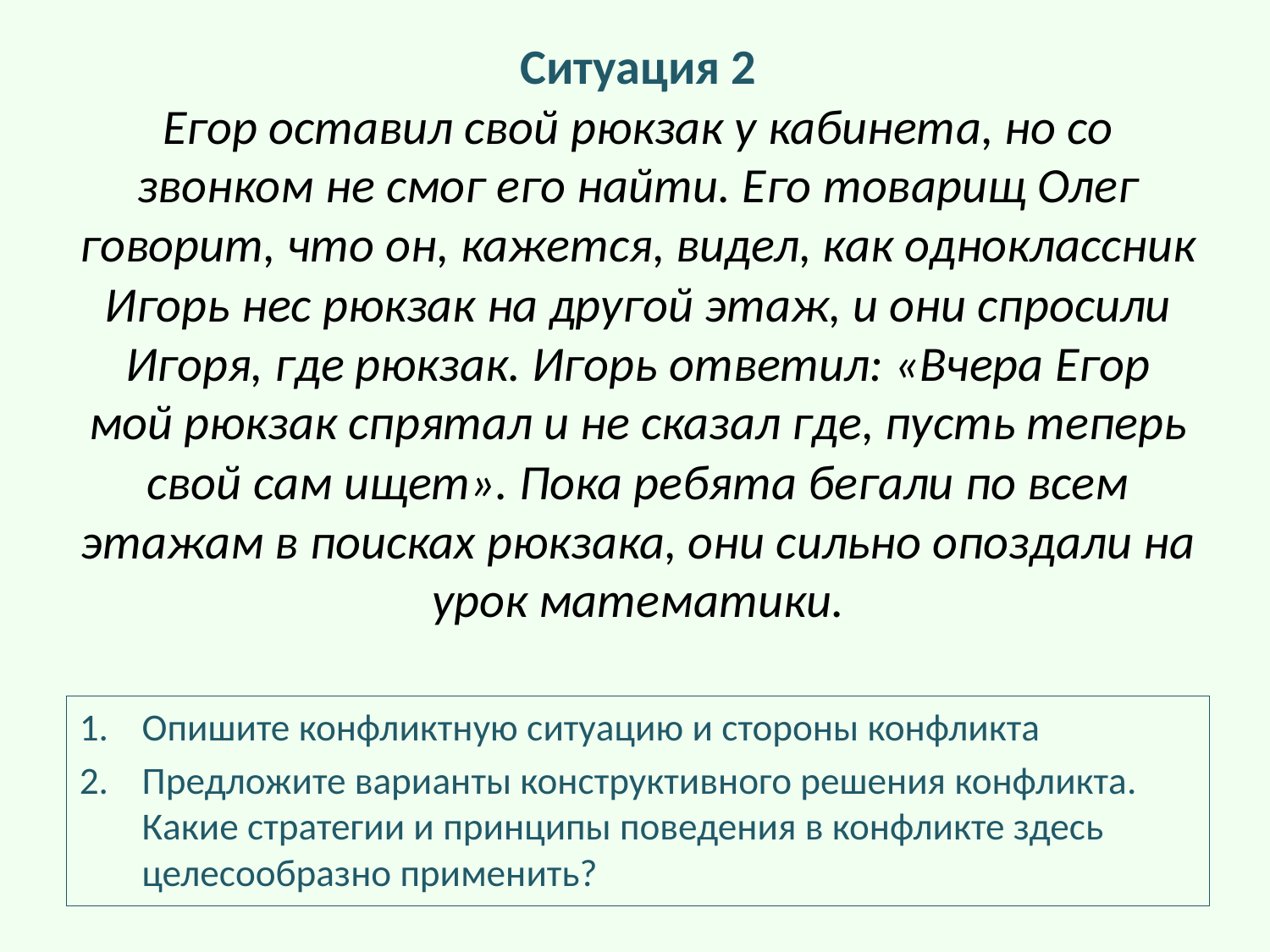

# Ситуация 2 Егор оставил свой рюкзак у кабинета, но со звонком не смог его найти. Его товарищ Олег говорит, что он, кажется, видел, как одноклассник Игорь нес рюкзак на другой этаж, и они спросили Игоря, где рюкзак. Игорь ответил: «Вчера Егор мой рюкзак спрятал и не сказал где, пусть теперь свой сам ищет». Пока ребята бегали по всем этажам в поисках рюкзака, они сильно опоздали на урок математики.
Опишите конфликтную ситуацию и стороны конфликта
Предложите варианты конструктивного решения конфликта. Какие стратегии и принципы поведения в конфликте здесь целесообразно применить?